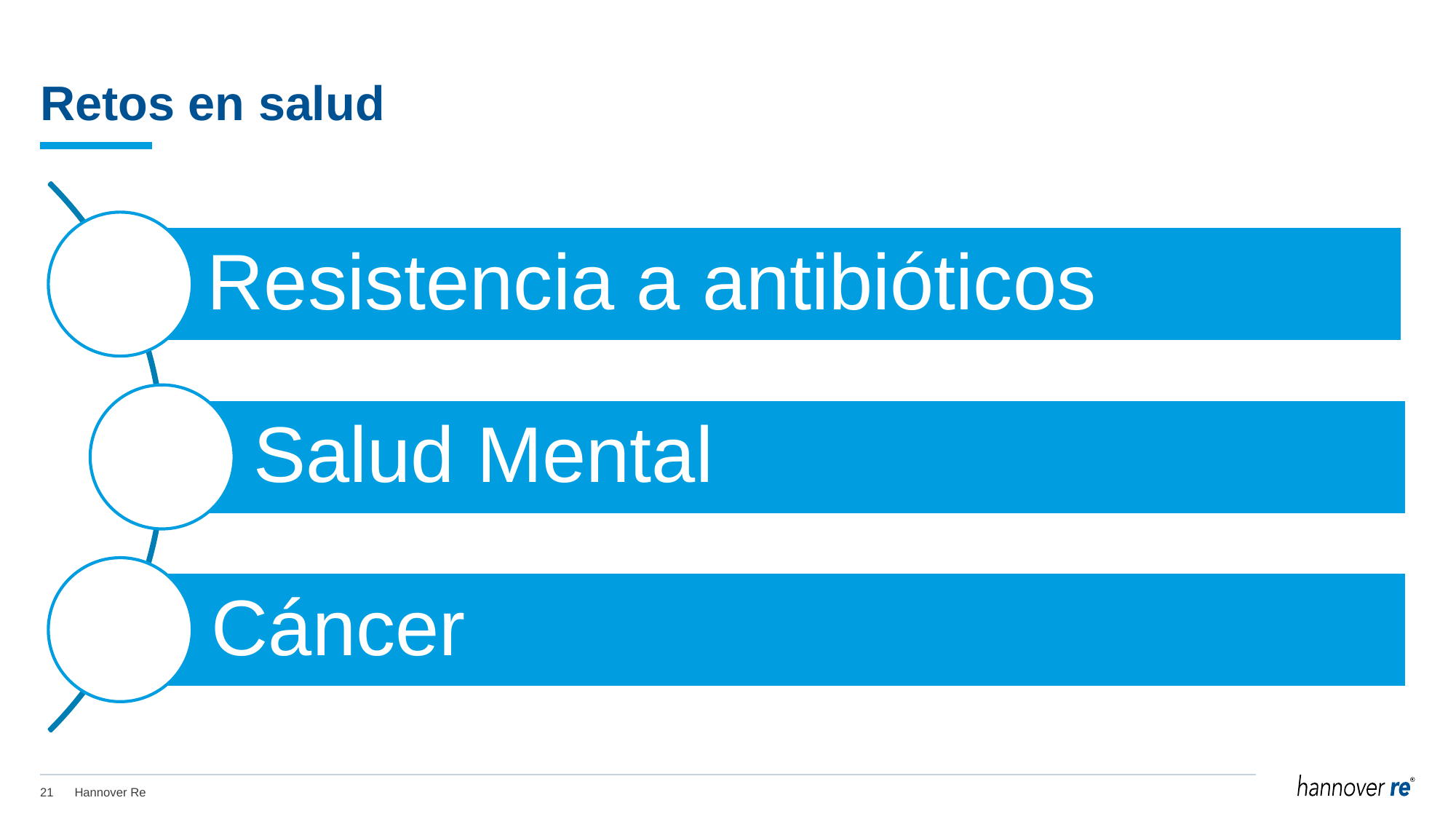

# Retos en salud
Resistencia a antibióticos
Salud Mental
Cáncer